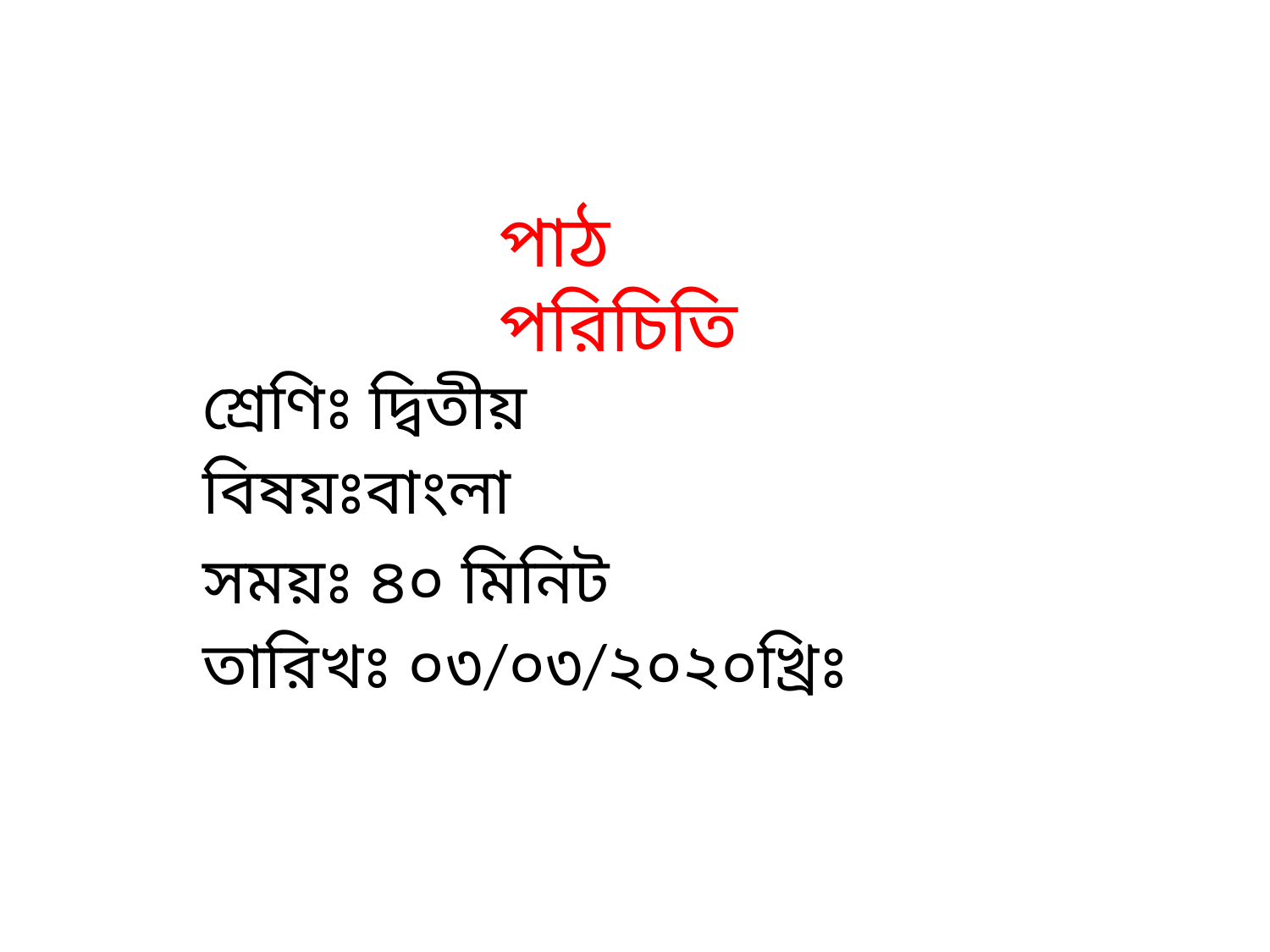

পাঠ পরিচিতি
শ্রেণিঃ দ্বিতীয়
বিষয়ঃবাংলা
সময়ঃ ৪০ মিনিট
তারিখঃ ০৩/০৩/২০২০খ্রিঃ